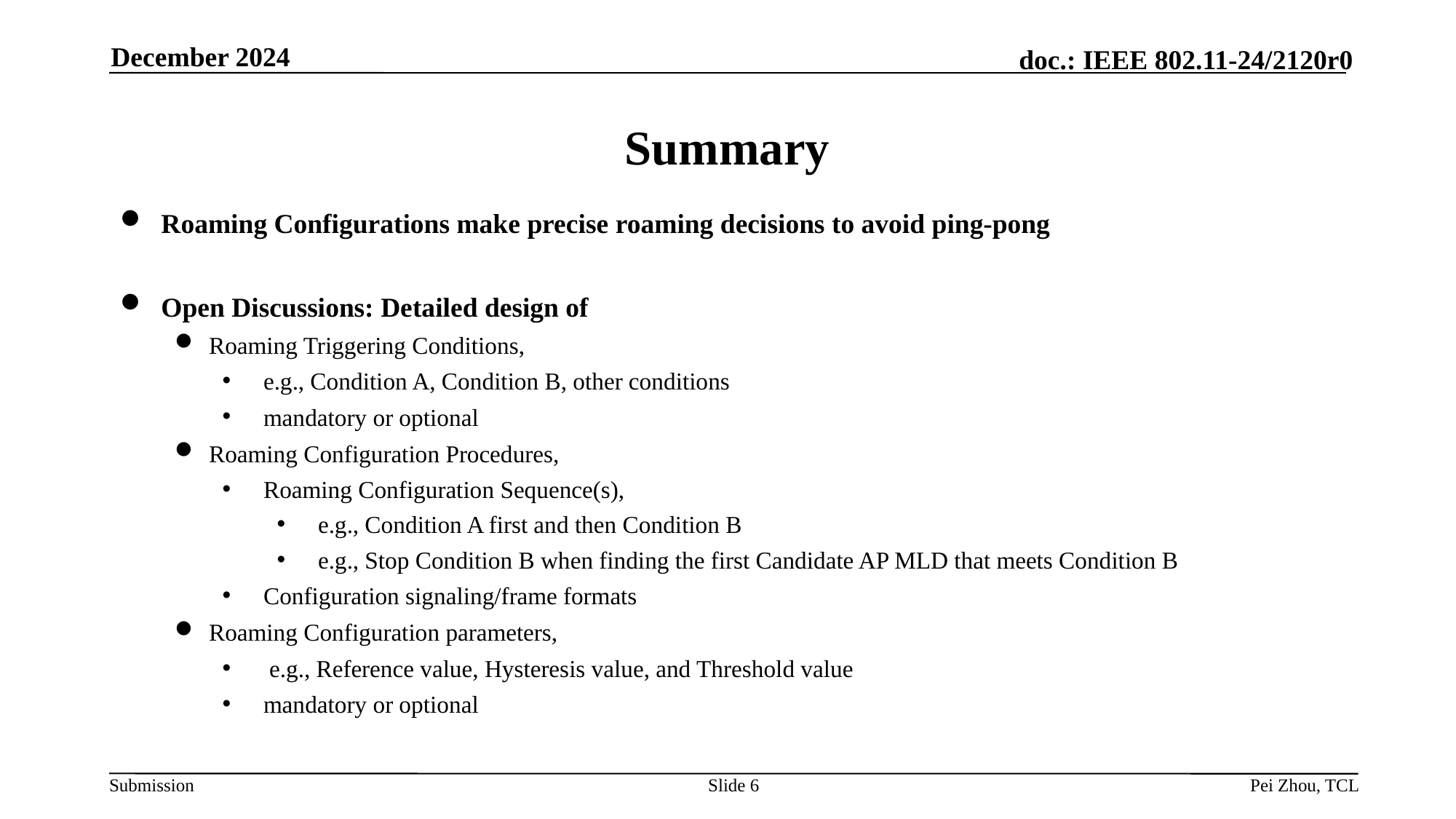

December 2024
# Summary
Roaming Configurations make precise roaming decisions to avoid ping-pong

Open Discussions: Detailed design of
Roaming Triggering Conditions,
e.g., Condition A, Condition B, other conditions
mandatory or optional
Roaming Configuration Procedures,
Roaming Configuration Sequence(s),
e.g., Condition A first and then Condition B
e.g., Stop Condition B when finding the first Candidate AP MLD that meets Condition B
Configuration signaling/frame formats
Roaming Configuration parameters,
 e.g., Reference value, Hysteresis value, and Threshold value
mandatory or optional
Slide 6
Pei Zhou, TCL